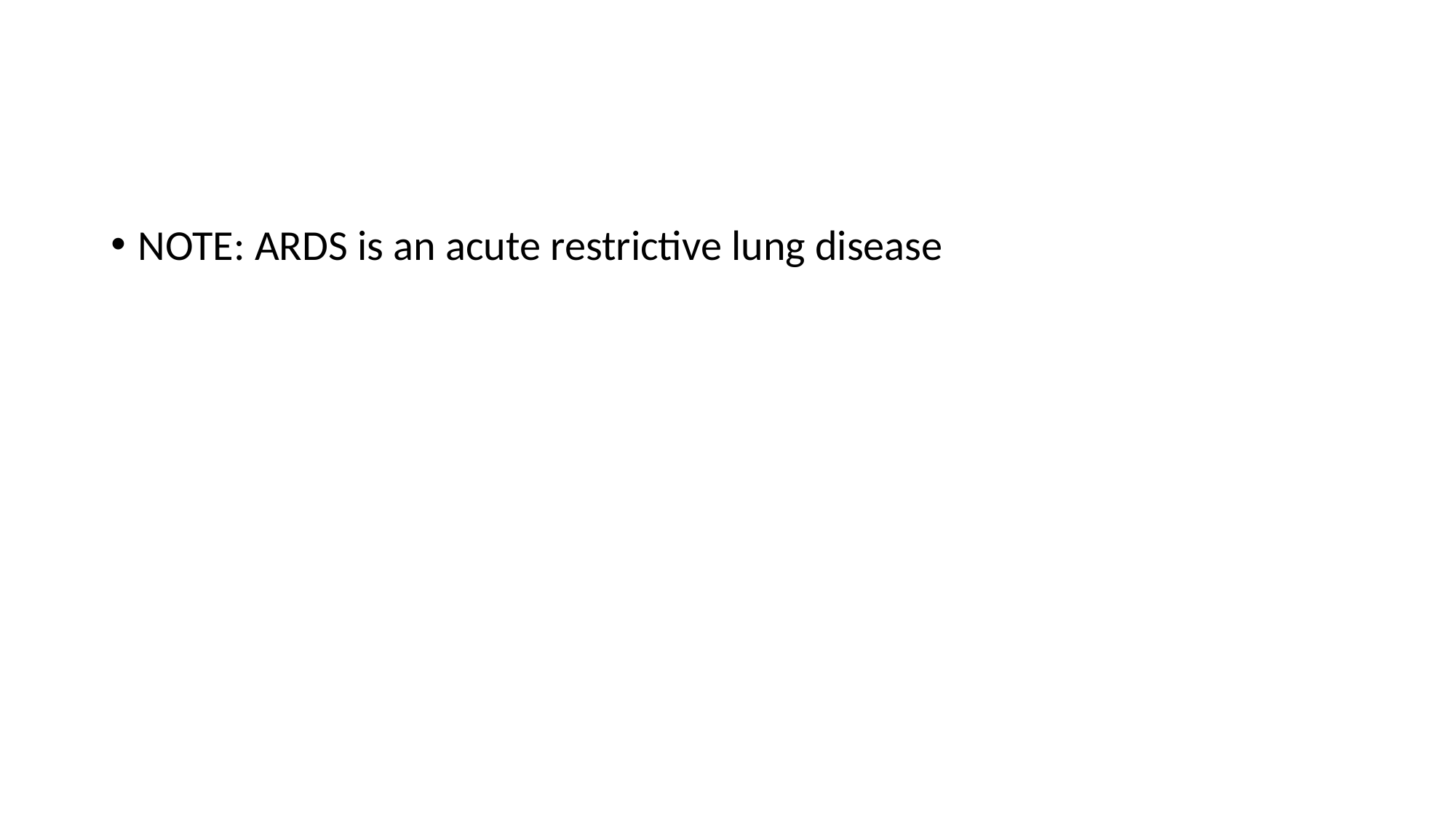

#
NOTE: ARDS is an acute restrictive lung disease